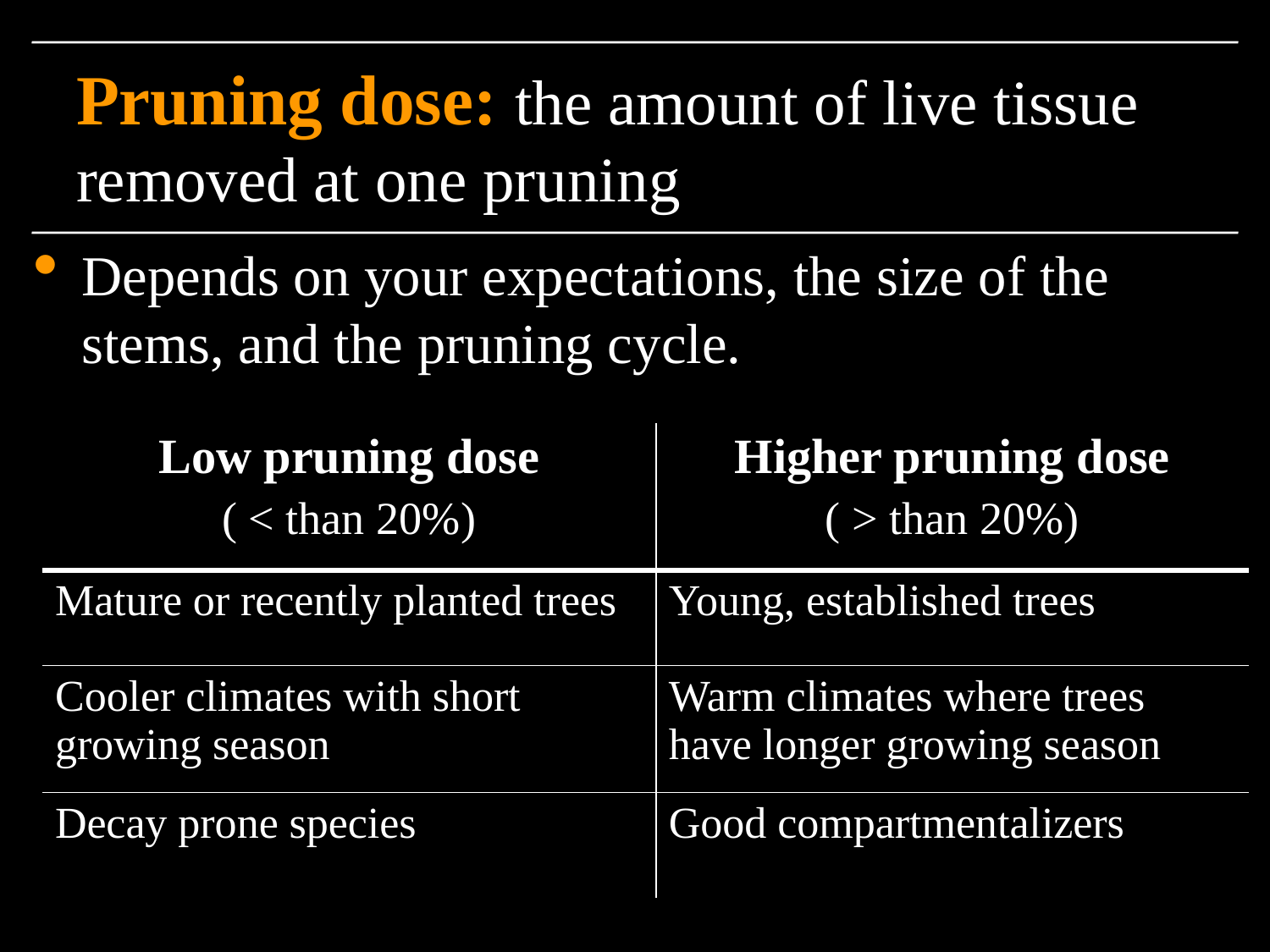

# Pruning dose: the amount of live tissue removed at one pruning
Depends on your expectations, the size of the stems, and the pruning cycle.

| Low pruning dose ( < than 20%) | Higher pruning dose ( > than 20%) |
| --- | --- |
| Mature or recently planted trees | Young, established trees |
| Cooler climates with short growing season | Warm climates where trees have longer growing season |
| Decay prone species | Good compartmentalizers |